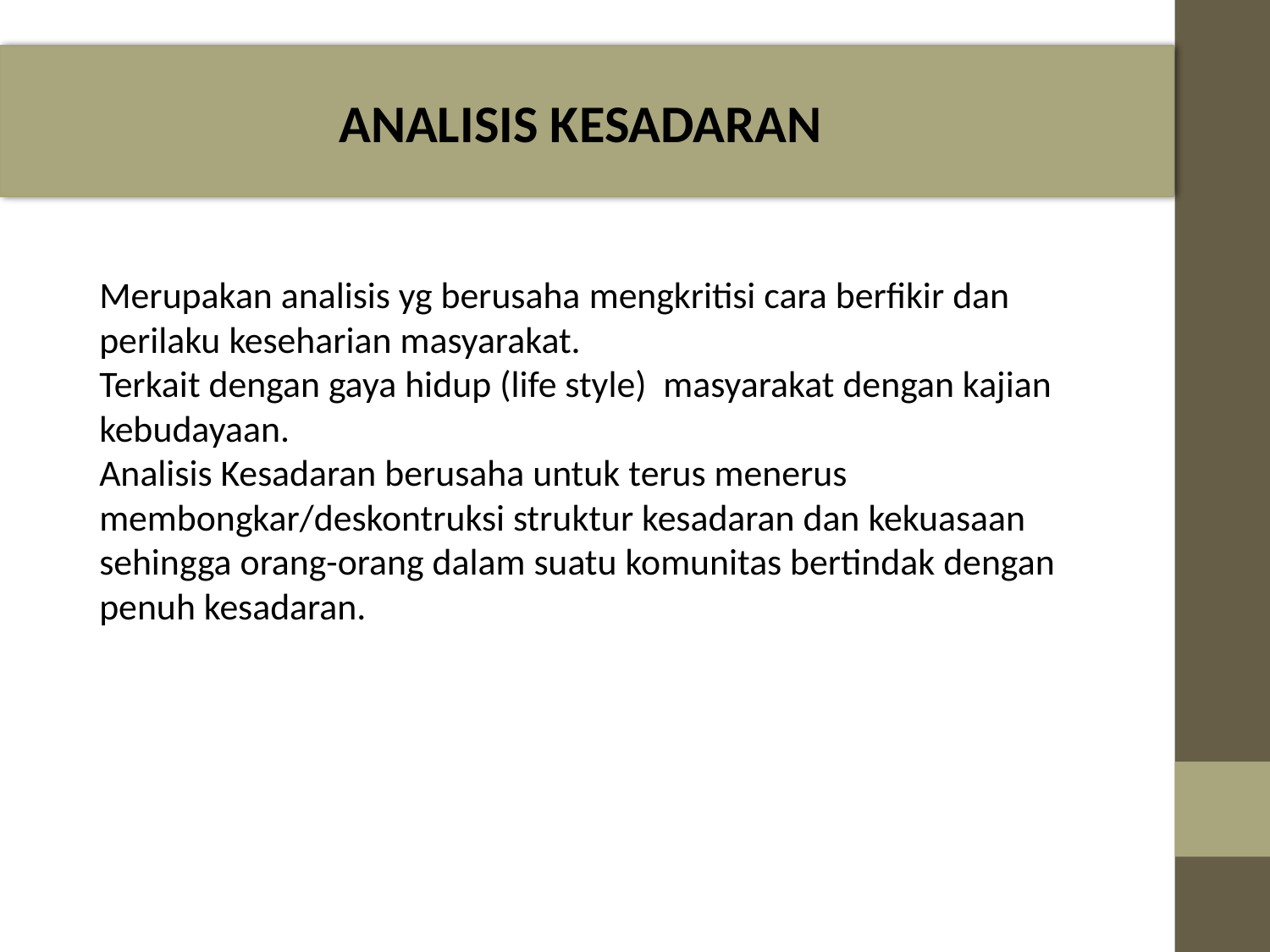

ANALISIS KESADARAN
Merupakan analisis yg berusaha mengkritisi cara berfikir dan perilaku keseharian masyarakat.
Terkait dengan gaya hidup (life style)  masyarakat dengan kajian kebudayaan.
Analisis Kesadaran berusaha untuk terus menerus membongkar/deskontruksi struktur kesadaran dan kekuasaan sehingga orang-orang dalam suatu komunitas bertindak dengan penuh kesadaran.